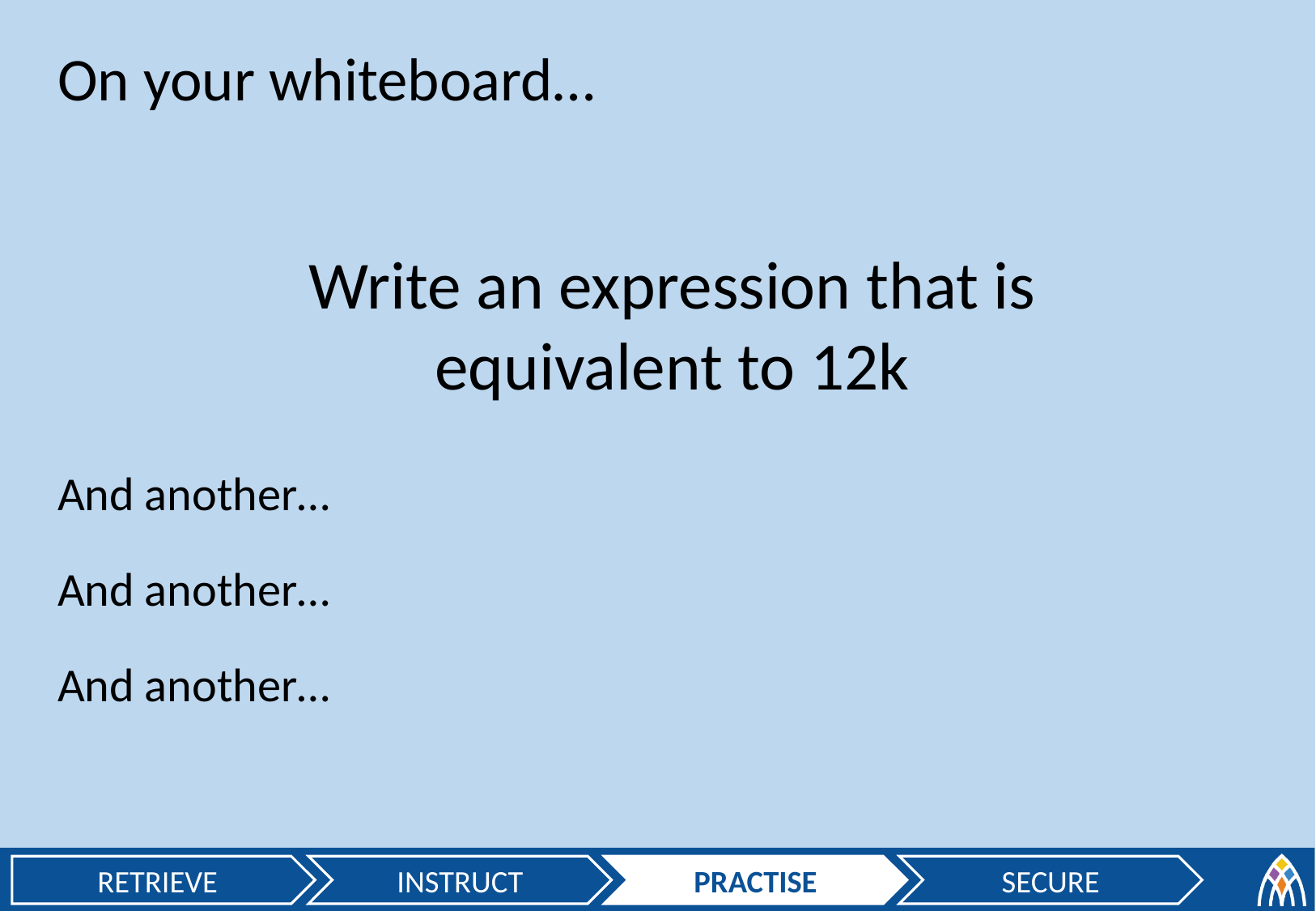

On your whiteboard…
Write an expression that is equivalent to 12k
And another…
And another…
And another…